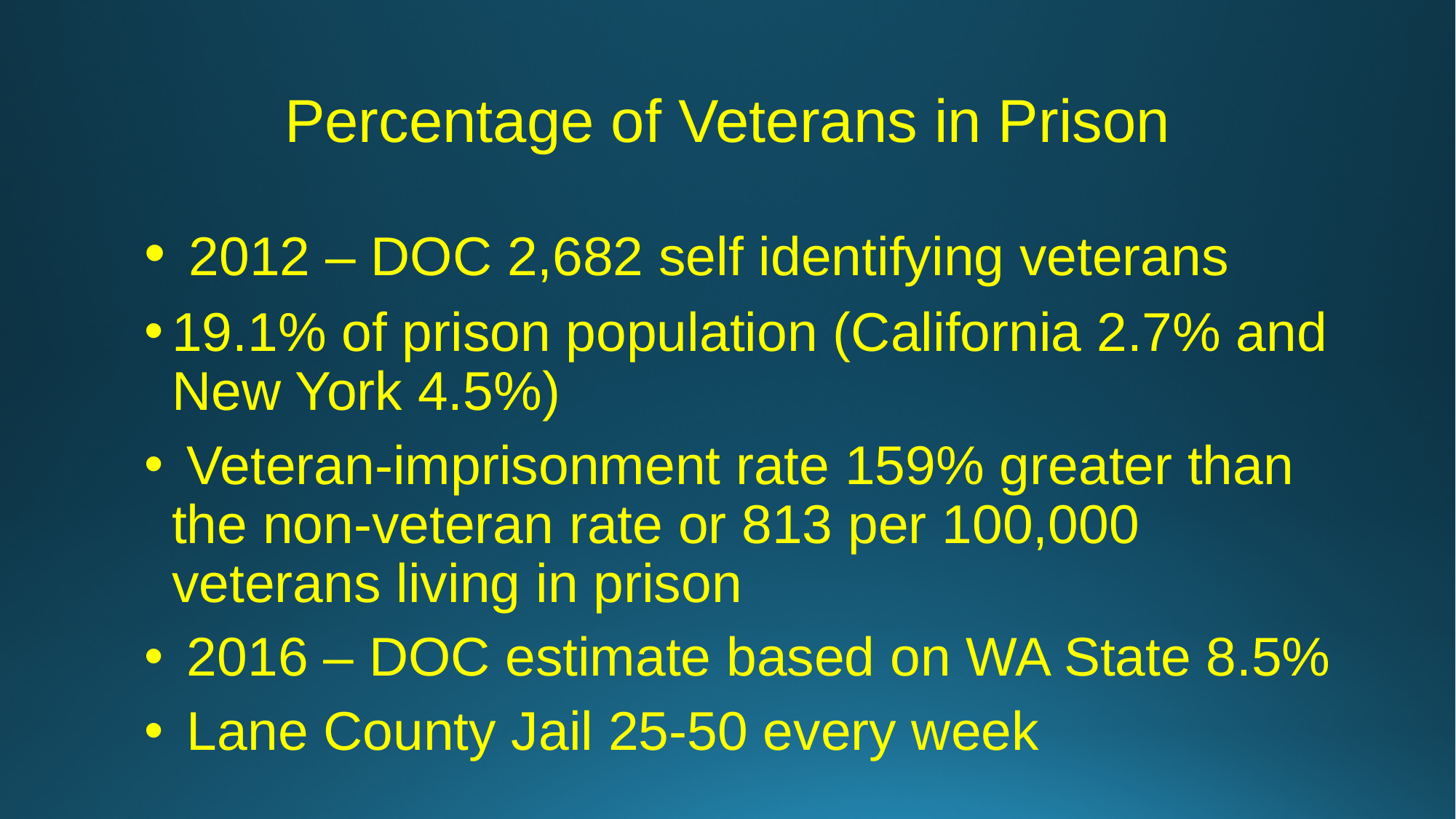

# Percentage of Veterans in Prison
 2012 – DOC 2,682 self identifying veterans
19.1% of prison population (California 2.7% and New York 4.5%)
 Veteran-imprisonment rate 159% greater than the non-veteran rate or 813 per 100,000 veterans living in prison
 2016 – DOC estimate based on WA State 8.5%
 Lane County Jail 25-50 every week